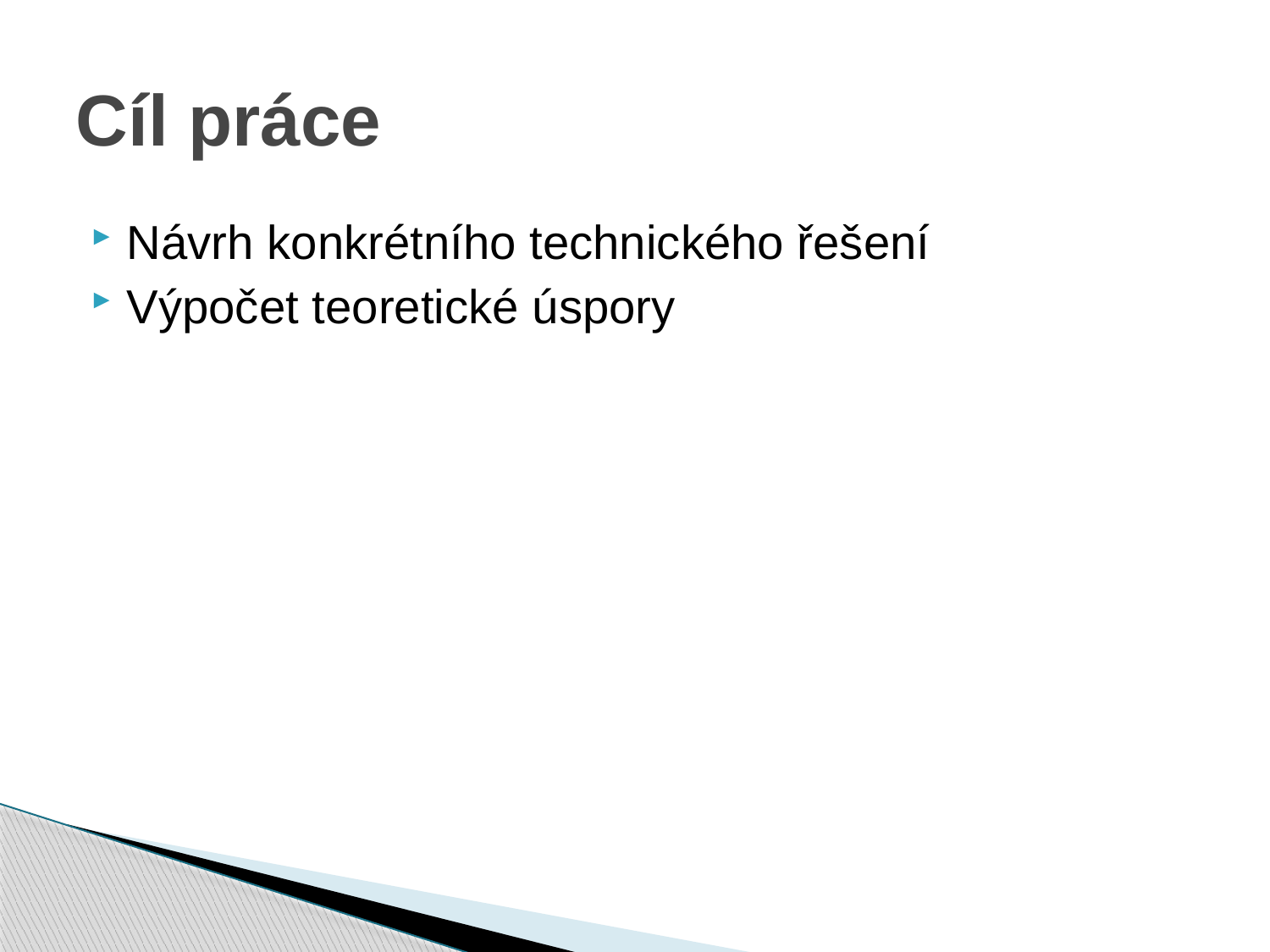

# Cíl práce
Návrh konkrétního technického řešení
Výpočet teoretické úspory